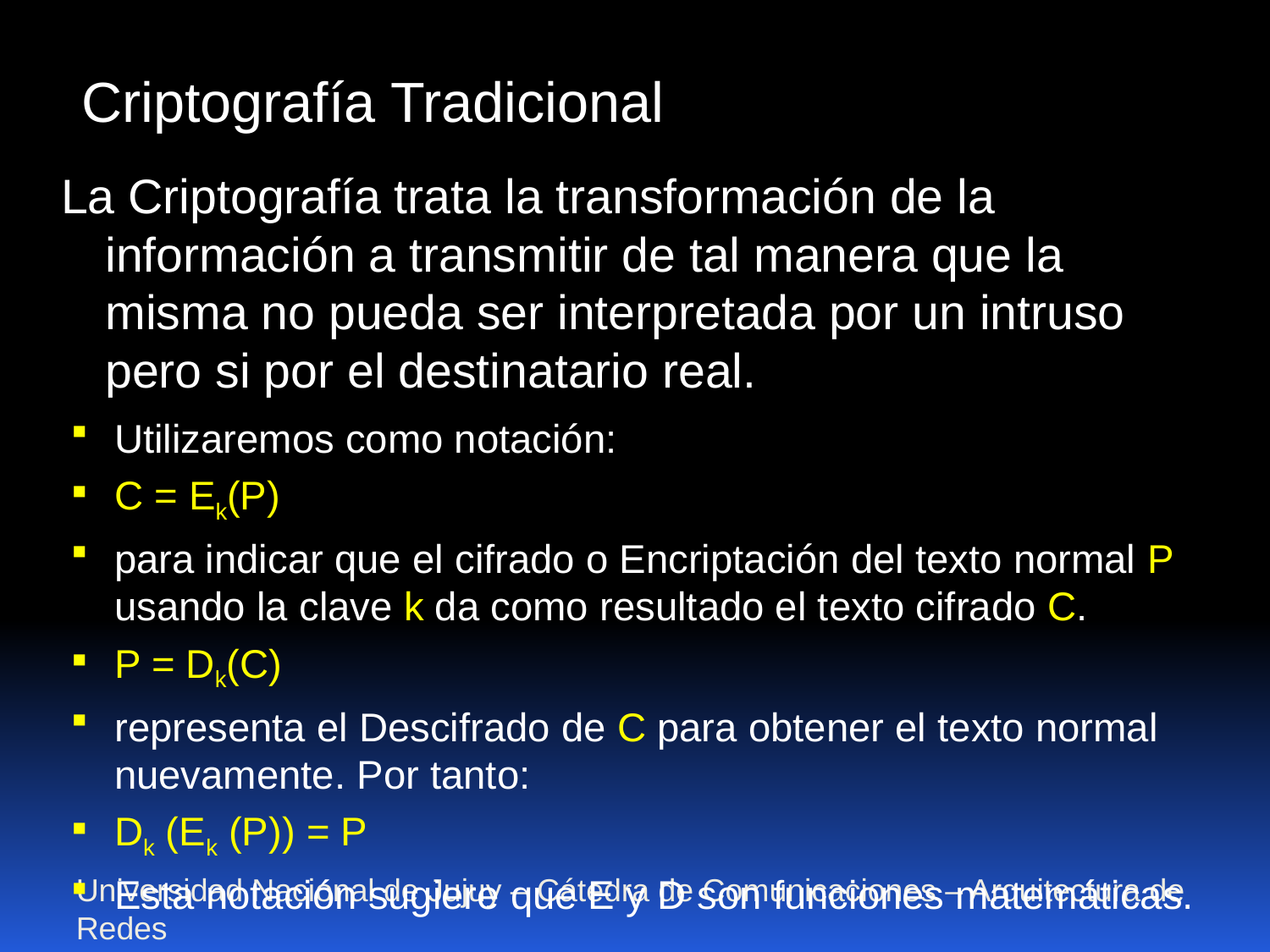

Criptografía Tradicional

La Criptografía trata la transformación de la información a transmitir de tal manera que la misma no pueda ser interpretada por un intruso pero si por el destinatario real.
Utilizaremos como notación:
C = Ek(P)
para indicar que el cifrado o Encriptación del texto normal P usando la clave k da como resultado el texto cifrado C.
P = Dk(C)
representa el Descifrado de C para obtener el texto normal nuevamente. Por tanto:
Dk (Ek (P)) = P
Esta notación sugiere que E y D son funciones matemáticas.
Universidad Nacional de Jujuy – Cátedra de Comunicaciones – Arquitectura de Redes